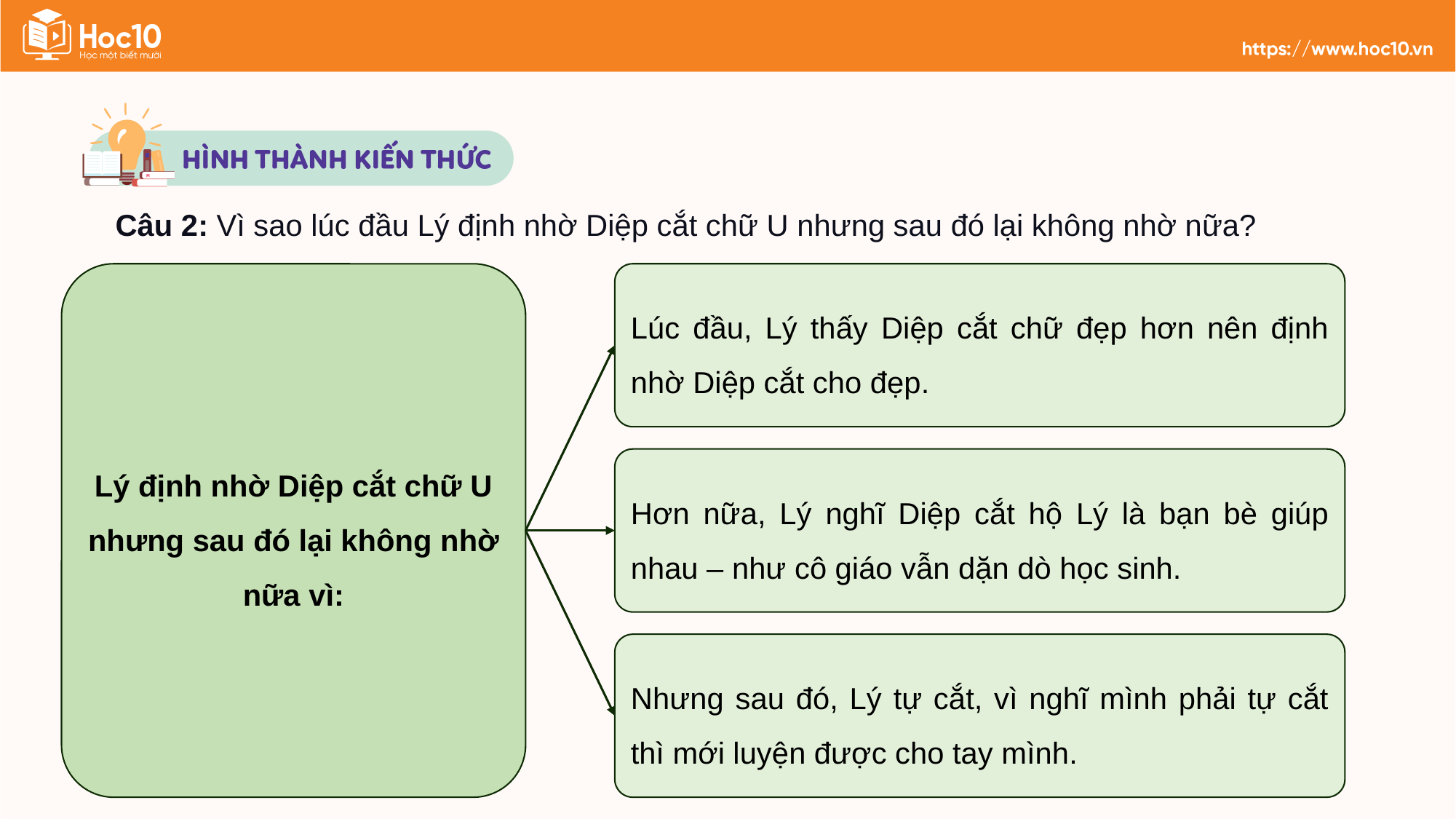

Câu 2: Vì sao lúc đầu Lý định nhờ Diệp cắt chữ U nhưng sau đó lại không nhờ nữa?
Lý định nhờ Diệp cắt chữ U nhưng sau đó lại không nhờ nữa vì:
Lúc đầu, Lý thấy Diệp cắt chữ đẹp hơn nên định nhờ Diệp cắt cho đẹp.
Hơn nữa, Lý nghĩ Diệp cắt hộ Lý là bạn bè giúp nhau – như cô giáo vẫn dặn dò học sinh.
Nhưng sau đó, Lý tự cắt, vì nghĩ mình phải tự cắt thì mới luyện được cho tay mình.